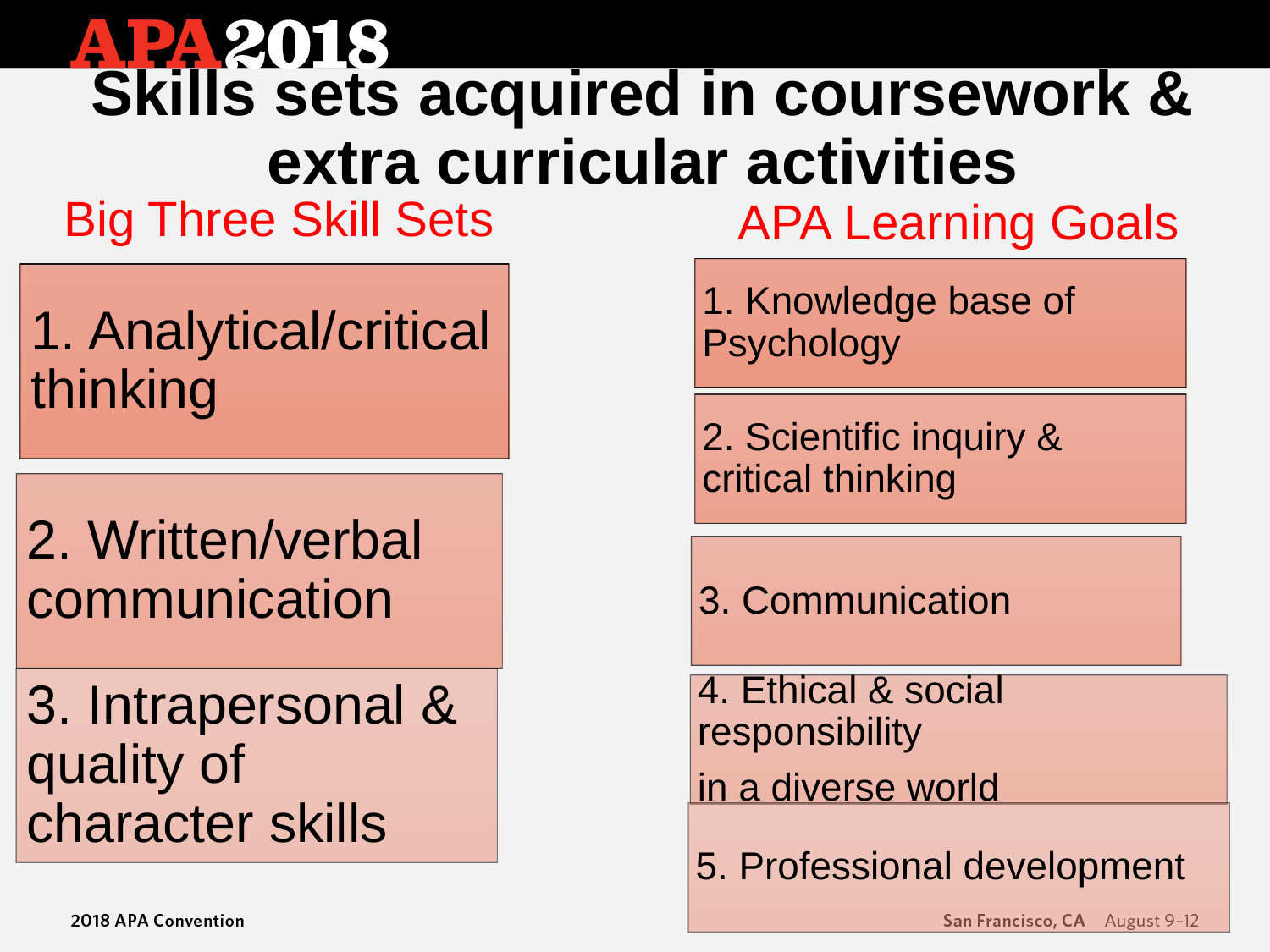

# Skills sets acquired in coursework & extra curricular activities
Big Three Skill Sets

APA Learning Goals
1. Analytical/critical thinking
2. Written/verbal communication
3. Intrapersonal & quality of character skills
1. Knowledge base of Psychology
2. Scientific inquiry & critical thinking
3. Communication
4. Ethical & social responsibility
in a diverse world
5. Professional development